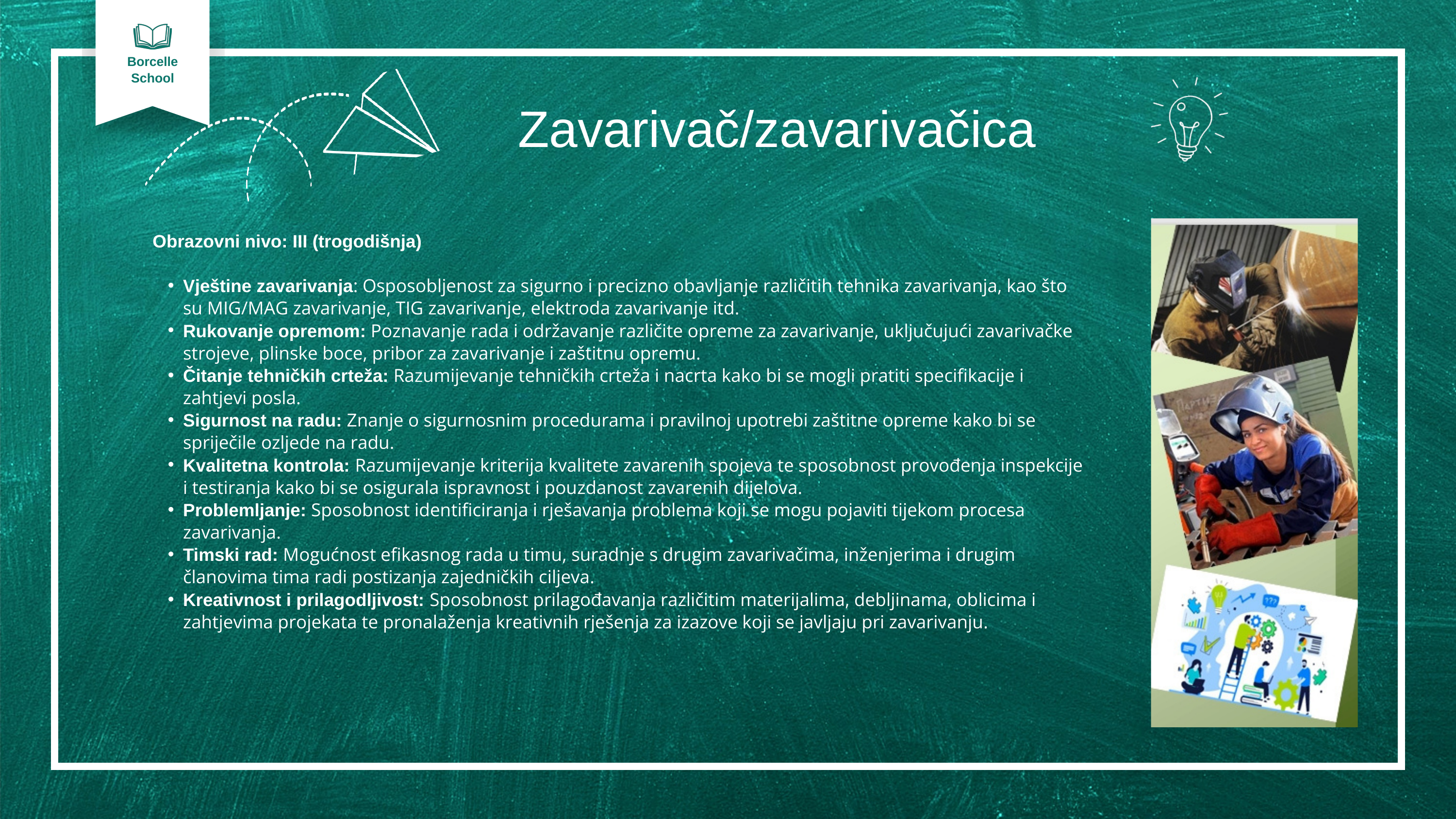

Borcelle
School

Zavarivač/zavarivačica

Obrazovni nivo: III (trogodišnja)

Vještine zavarivanja: Osposobljenost za sigurno i precizno obavljanje različitih tehnika zavarivanja, kao što su MIG/MAG zavarivanje, TIG zavarivanje, elektroda zavarivanje itd.
Rukovanje opremom: Poznavanje rada i održavanje različite opreme za zavarivanje, uključujući zavarivačke strojeve, plinske boce, pribor za zavarivanje i zaštitnu opremu.
Čitanje tehničkih crteža: Razumijevanje tehničkih crteža i nacrta kako bi se mogli pratiti specifikacije i zahtjevi posla.
Sigurnost na radu: Znanje o sigurnosnim procedurama i pravilnoj upotrebi zaštitne opreme kako bi se spriječile ozljede na radu.
Kvalitetna kontrola: Razumijevanje kriterija kvalitete zavarenih spojeva te sposobnost provođenja inspekcije i testiranja kako bi se osigurala ispravnost i pouzdanost zavarenih dijelova.
Problemljanje: Sposobnost identificiranja i rješavanja problema koji se mogu pojaviti tijekom procesa zavarivanja.
Timski rad: Mogućnost efikasnog rada u timu, suradnje s drugim zavarivačima, inženjerima i drugim članovima tima radi postizanja zajedničkih ciljeva.
Kreativnost i prilagodljivost: Sposobnost prilagođavanja različitim materijalima, debljinama, oblicima i zahtjevima projekata te pronalaženja kreativnih rješenja za izazove koji se javljaju pri zavarivanju.